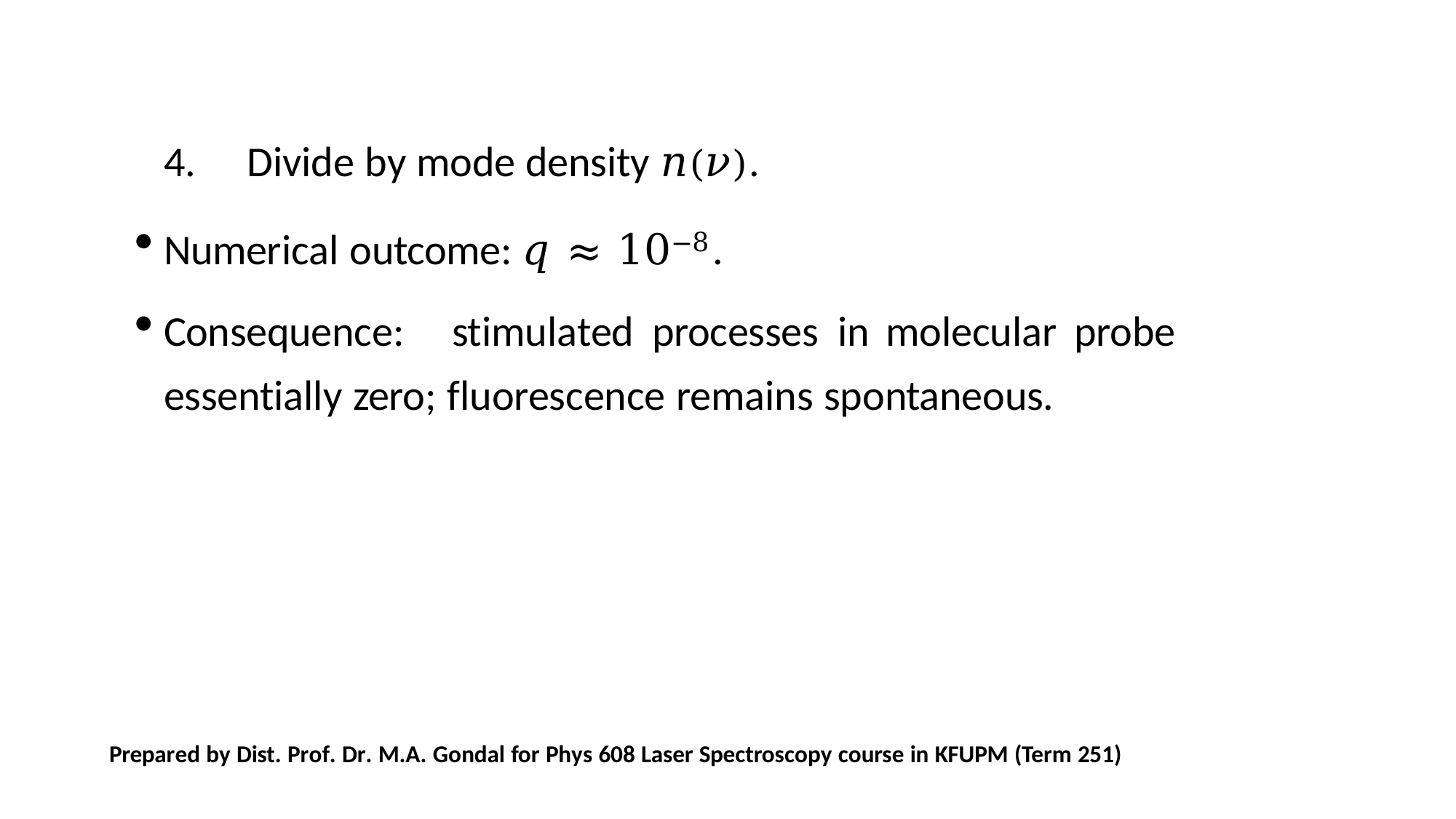

4.	Divide by mode density 𝑛(𝜈).
Numerical outcome: 𝑞 ≈ 10−8.
Consequence:	stimulated	processes	in	molecular	probe	essentially zero; fluorescence remains spontaneous.
Prepared by Dist. Prof. Dr. M.A. Gondal for Phys 608 Laser Spectroscopy course in KFUPM (Term 251)